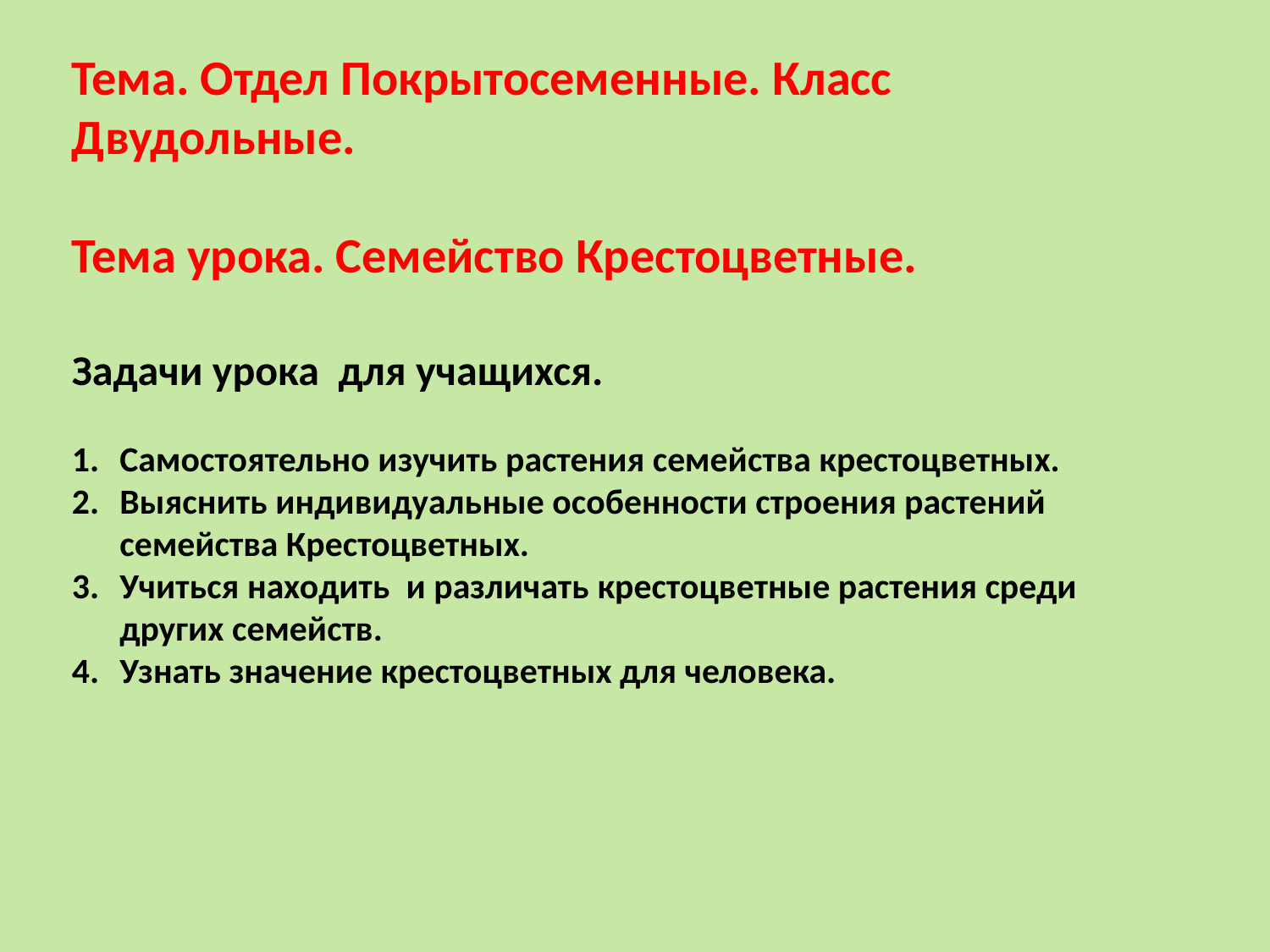

Тема. Отдел Покрытосеменные. Класс Двудольные.

Тема урока. Семейство Крестоцветные.
Задачи урока  для учащихся.

Самостоятельно изучить растения семейства крестоцветных.
Выяснить индивидуальные особенности строения растений семейства Крестоцветных.
Учиться находить  и различать крестоцветные растения среди  других семейств.
Узнать значение крестоцветных для человека.